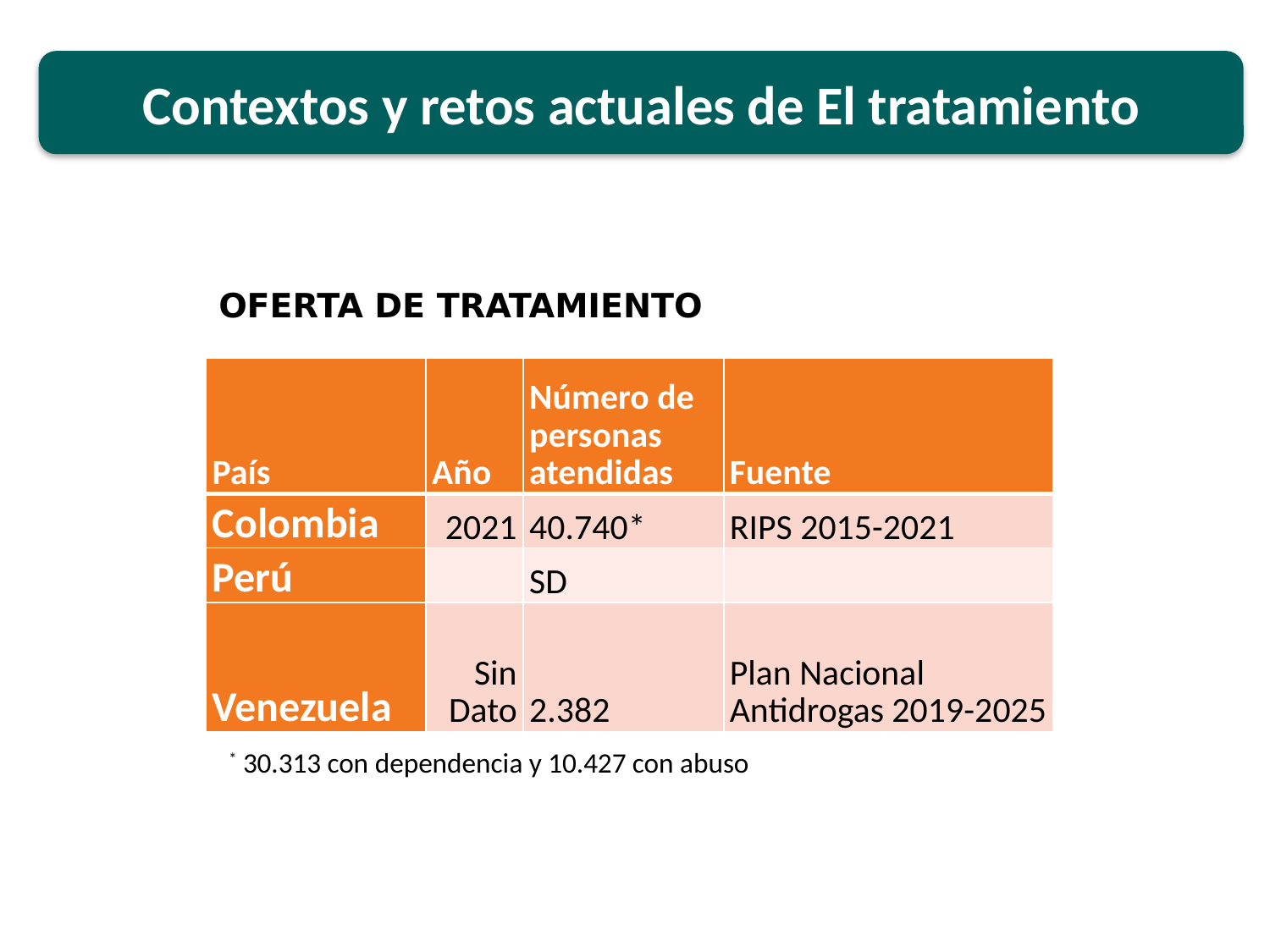

Contextos y retos actuales de El tratamiento
OFERTA DE TRATAMIENTO
| País | Año | Número de personas atendidas | Fuente |
| --- | --- | --- | --- |
| Colombia | 2021 | 40.740\* | RIPS 2015-2021 |
| Perú |  | SD |  |
| Venezuela | Sin Dato | 2.382 | Plan Nacional Antidrogas 2019-2025 |

* 30.313 con dependencia y 10.427 con abuso